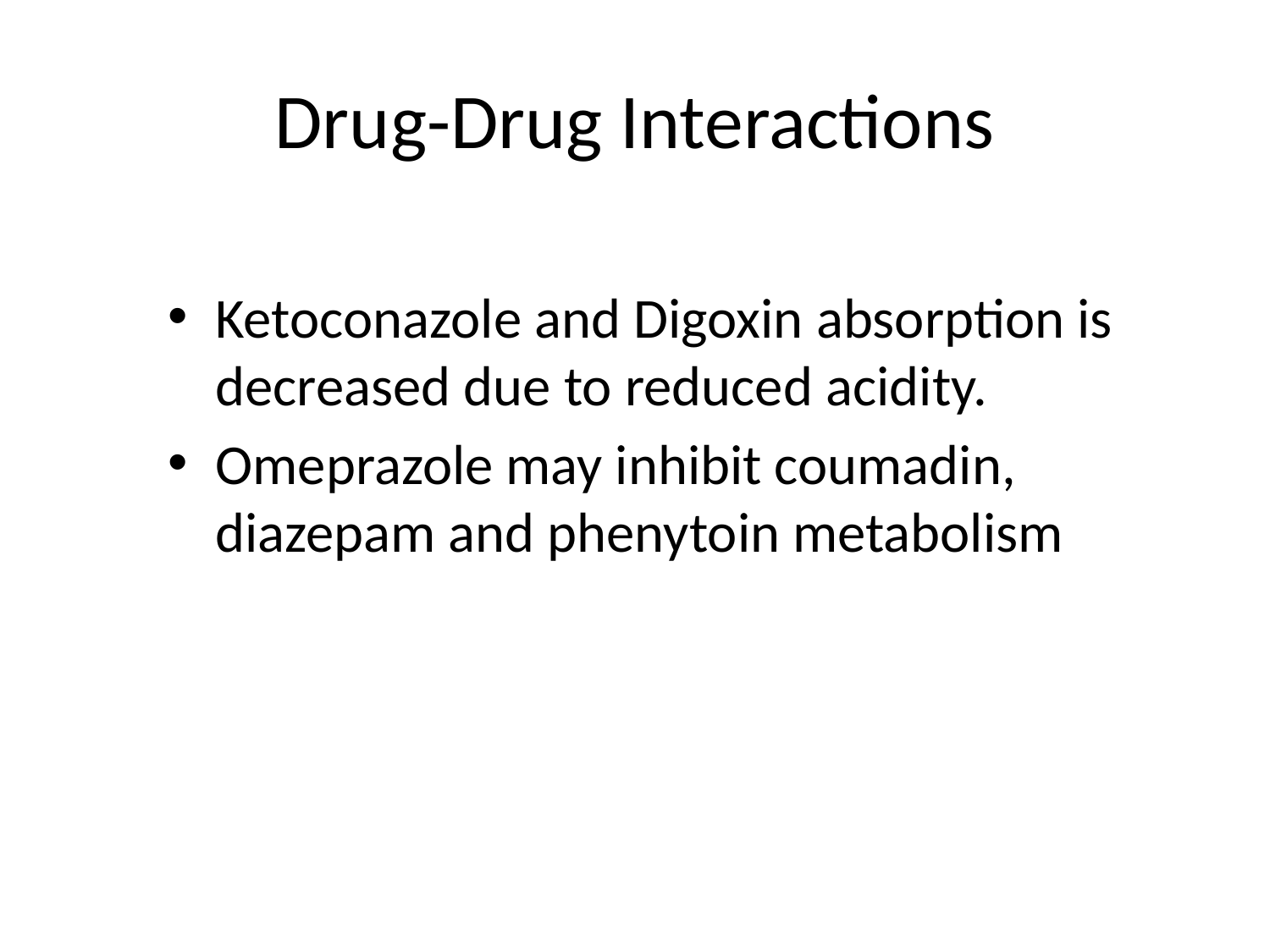

# Drug-Drug Interactions
Ketoconazole and Digoxin absorption is decreased due to reduced acidity.
Omeprazole may inhibit coumadin, diazepam and phenytoin metabolism